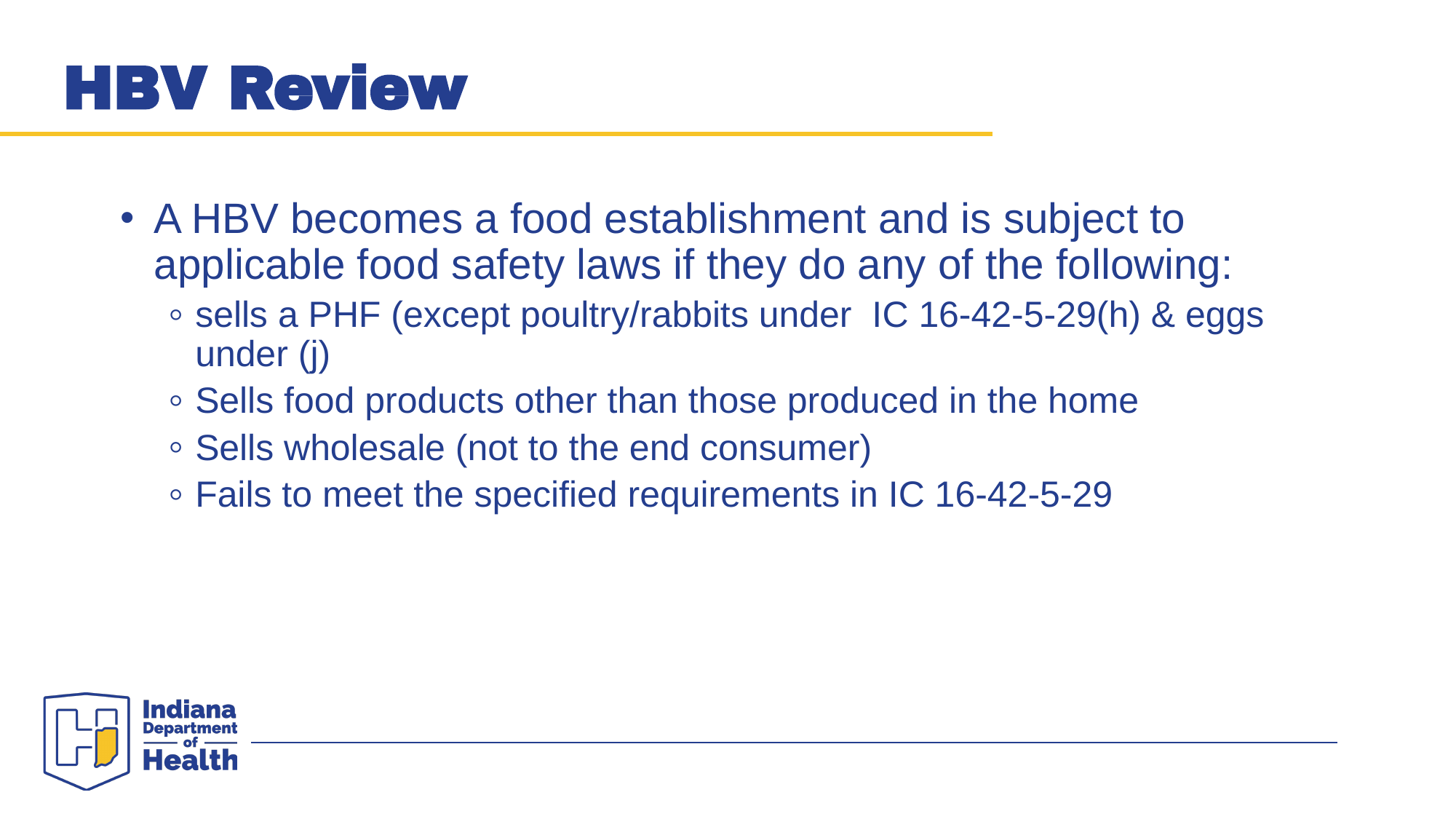

# HBV Review
A HBV becomes a food establishment and is subject to applicable food safety laws if they do any of the following:
sells a PHF (except poultry/rabbits under  IC 16-42-5-29(h) & eggs under (j)
Sells food products other than those produced in the home
Sells wholesale (not to the end consumer)
Fails to meet the specified requirements in IC 16-42-5-29